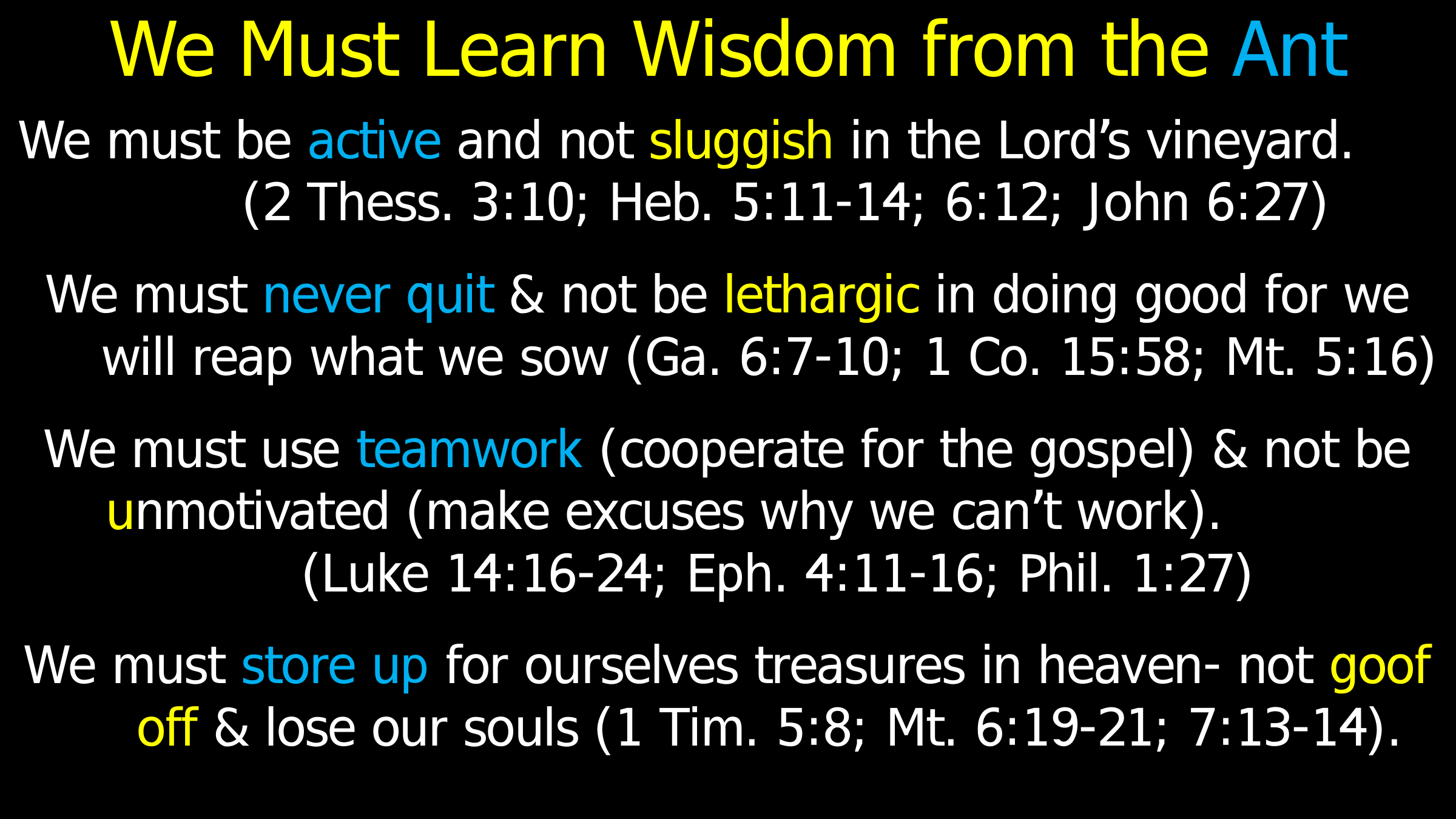

# We Must Learn Wisdom from the Ant
We must be active and not sluggish in the Lord’s vineyard.        (2 Thess. 3:10; Heb. 5:11-14; 6:12; John 6:27)

We must never quit & not be lethargic in doing good for we will reap what we sow (Ga. 6:7-10; 1 Co. 15:58; Mt. 5:16)

We must use teamwork (cooperate for the gospel) & not be unmotivated (make excuses why we can’t work).                (Luke 14:16-24; Eph. 4:11-16; Phil. 1:27)

We must store up for ourselves treasures in heaven- not goof off & lose our souls (1 Tim. 5:8; Mt. 6:19-21; 7:13-14).